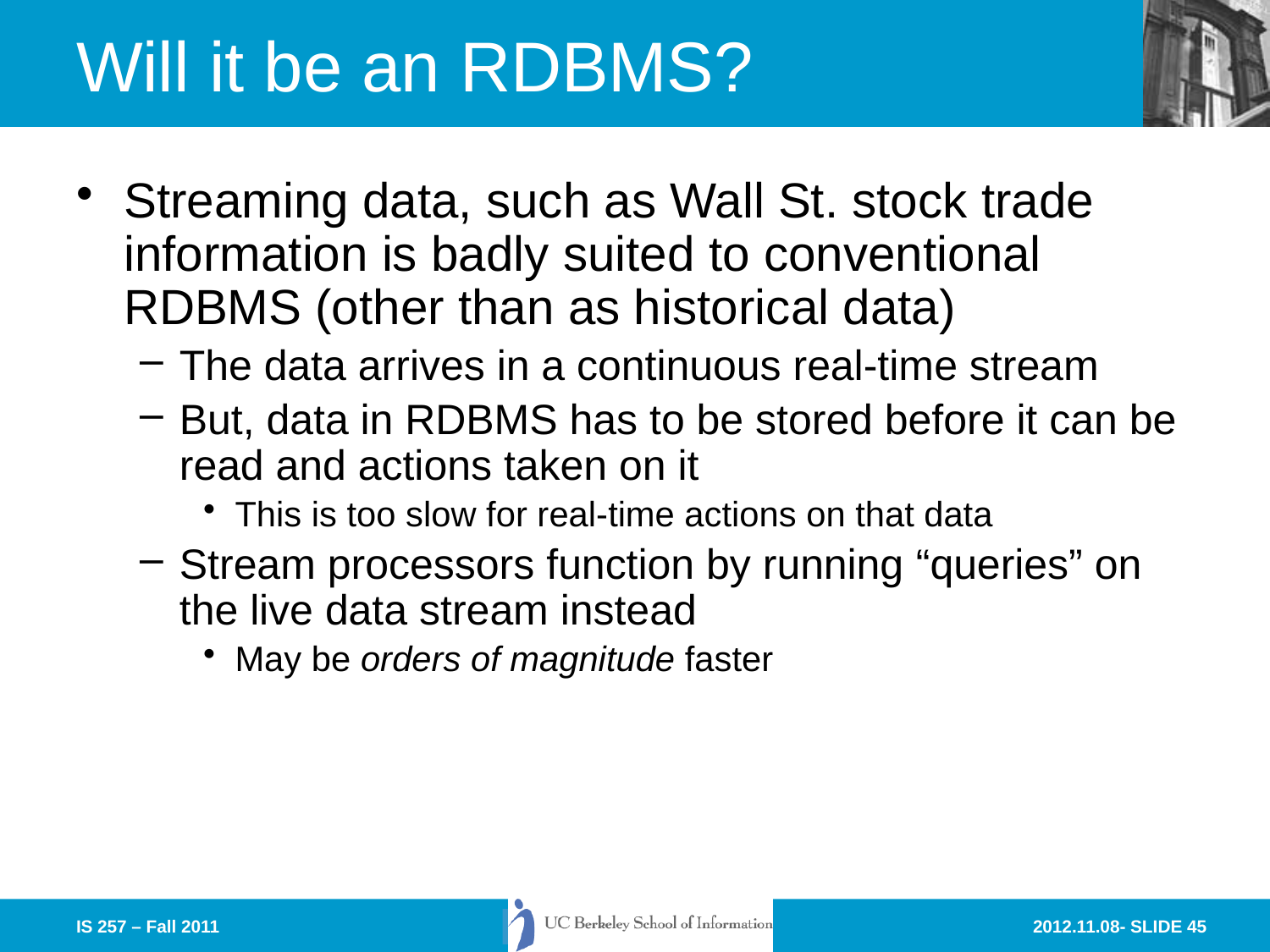

# Will it be an RDBMS?
Streaming data, such as Wall St. stock trade information is badly suited to conventional RDBMS (other than as historical data)
The data arrives in a continuous real-time stream
But, data in RDBMS has to be stored before it can be read and actions taken on it
This is too slow for real-time actions on that data
Stream processors function by running “queries” on the live data stream instead
May be orders of magnitude faster

IS 257 – Fall 2011